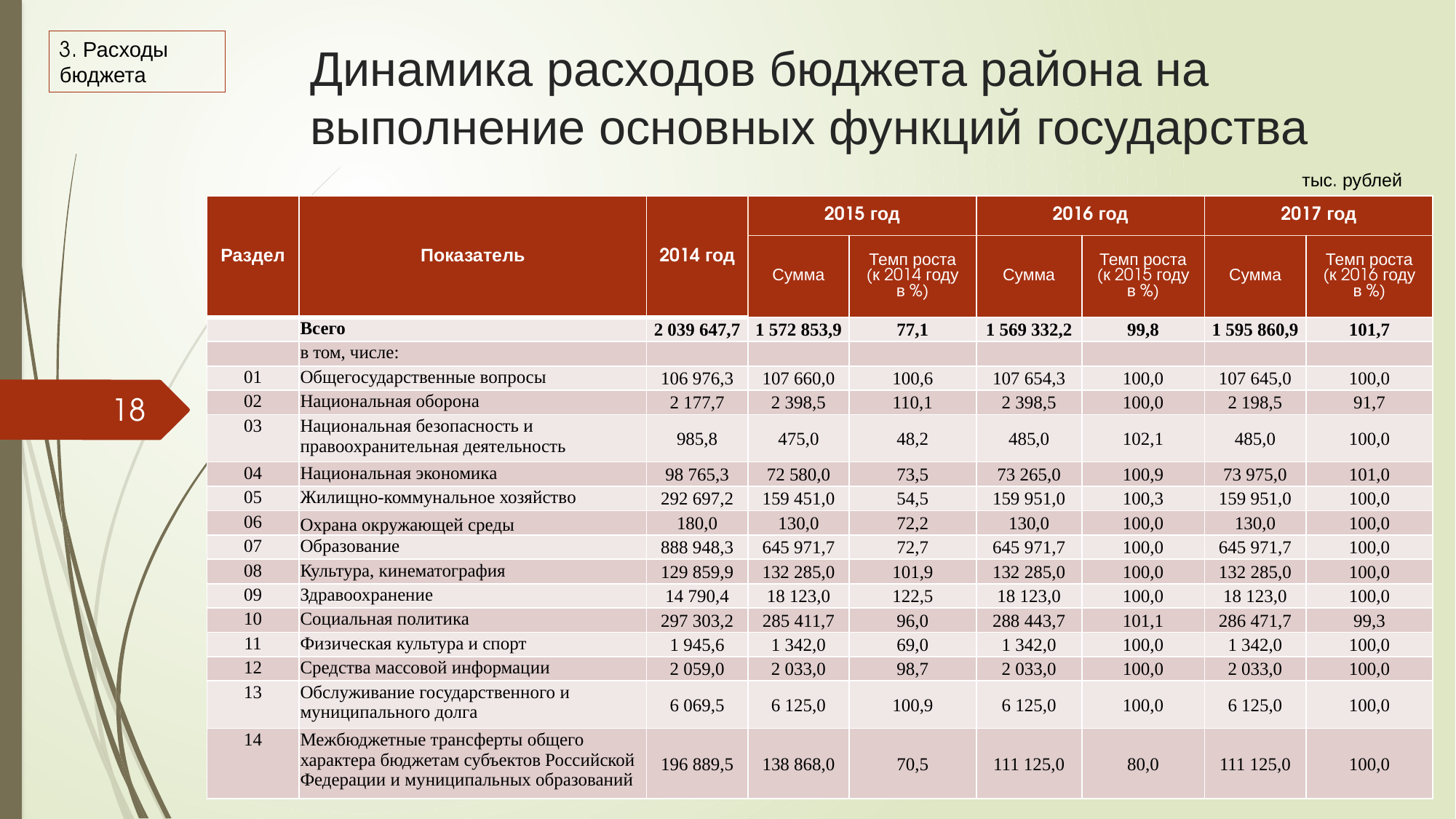

# Динамика расходов бюджета района на выполнение основных функций государства
3. Расходы бюджета
тыс. рублей
| Раздел | Показатель | 2014 год | 2015 год |  | 2016 год |  | 2017 год |  |
| --- | --- | --- | --- | --- | --- | --- | --- | --- |
|  |  |  | Сумма | Темп роста (к 2014 году в %) | Сумма | Темп роста (к 2015 году в %) | Сумма | Темп роста (к 2016 году в %) |
|  | Всего | 2 039 647,7 | 1 572 853,9 | 77,1 | 1 569 332,2 | 99,8 | 1 595 860,9 | 101,7 |
|  | в том, числе: |  |  |  |  |  |  |  |
| 01 | Общегосударственные вопросы | 106 976,3 | 107 660,0 | 100,6 | 107 654,3 | 100,0 | 107 645,0 | 100,0 |
| 02 | Национальная оборона | 2 177,7 | 2 398,5 | 110,1 | 2 398,5 | 100,0 | 2 198,5 | 91,7 |
| 03 | Национальная безопасность и правоохранительная деятельность | 985,8 | 475,0 | 48,2 | 485,0 | 102,1 | 485,0 | 100,0 |
| 04 | Национальная экономика | 98 765,3 | 72 580,0 | 73,5 | 73 265,0 | 100,9 | 73 975,0 | 101,0 |
| 05 | Жилищно-коммунальное хозяйство | 292 697,2 | 159 451,0 | 54,5 | 159 951,0 | 100,3 | 159 951,0 | 100,0 |
| 06 | Охрана окружающей среды | 180,0 | 130,0 | 72,2 | 130,0 | 100,0 | 130,0 | 100,0 |
| 07 | Образование | 888 948,3 | 645 971,7 | 72,7 | 645 971,7 | 100,0 | 645 971,7 | 100,0 |
| 08 | Культура, кинематография | 129 859,9 | 132 285,0 | 101,9 | 132 285,0 | 100,0 | 132 285,0 | 100,0 |
| 09 | Здравоохранение | 14 790,4 | 18 123,0 | 122,5 | 18 123,0 | 100,0 | 18 123,0 | 100,0 |
| 10 | Социальная политика | 297 303,2 | 285 411,7 | 96,0 | 288 443,7 | 101,1 | 286 471,7 | 99,3 |
| 11 | Физическая культура и спорт | 1 945,6 | 1 342,0 | 69,0 | 1 342,0 | 100,0 | 1 342,0 | 100,0 |
| 12 | Средства массовой информации | 2 059,0 | 2 033,0 | 98,7 | 2 033,0 | 100,0 | 2 033,0 | 100,0 |
| 13 | Обслуживание государственного и муниципального долга | 6 069,5 | 6 125,0 | 100,9 | 6 125,0 | 100,0 | 6 125,0 | 100,0 |
| 14 | Межбюджетные трансферты общего характера бюджетам субъектов Российской Федерации и муниципальных образований | 196 889,5 | 138 868,0 | 70,5 | 111 125,0 | 80,0 | 111 125,0 | 100,0 |
18